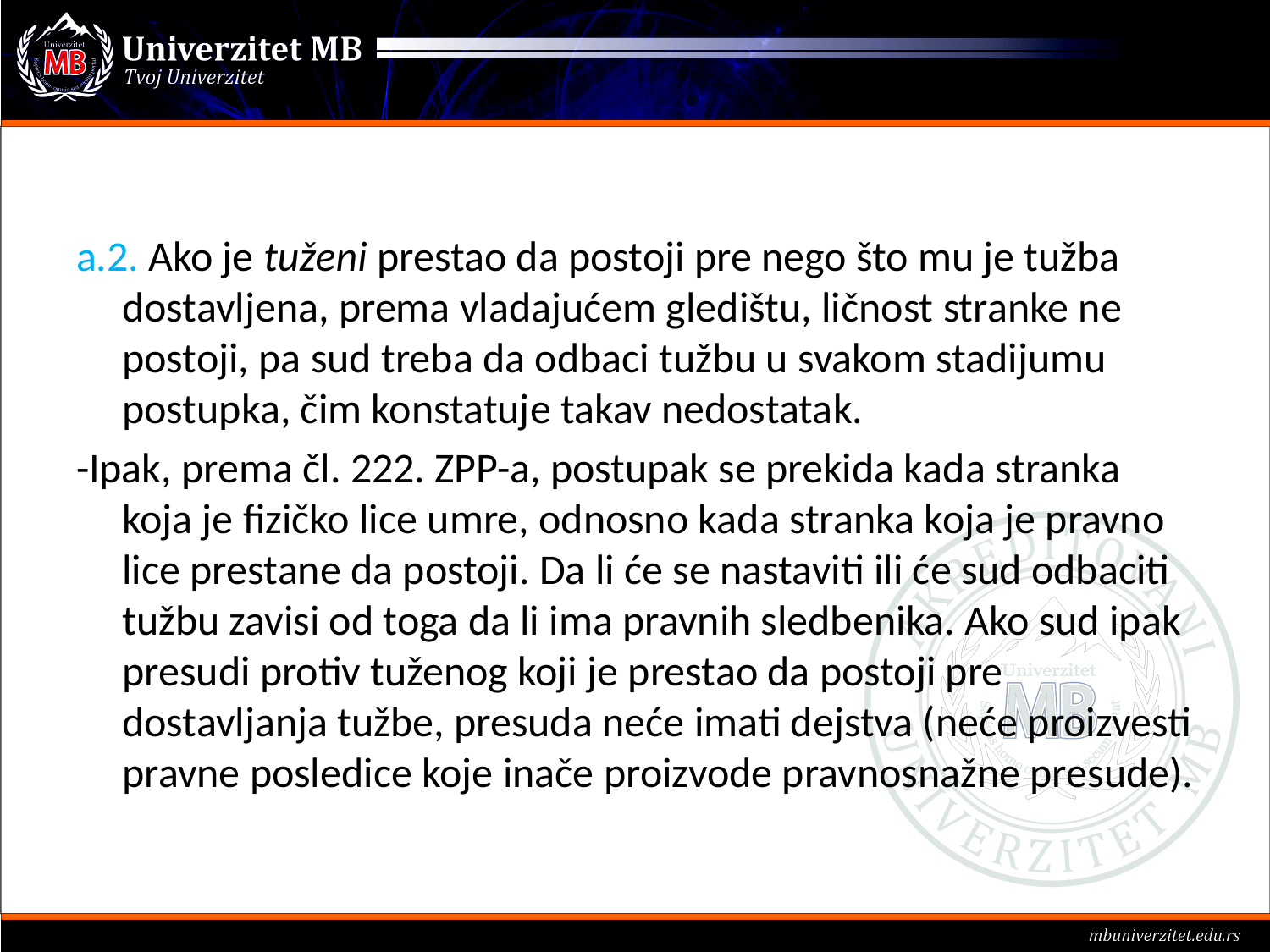

#
a.2. Ako je tuženi prestao da postoji pre nego što mu je tužba dostavljena, prema vladajućem gledištu, ličnost stranke ne postoji, pa sud treba da odbaci tužbu u svakom stadijumu postupka, čim konstatuje takav nedostatak.
-Ipak, prema čl. 222. ZPP-a, postupak se prekida kada stranka koja je fizičko lice umre, odnosno kada stranka koja je pravno lice prestane da postoji. Da li će se nastaviti ili će sud odbaciti tužbu zavisi od toga da li ima pravnih sledbenika. Ako sud ipak presudi protiv tuženog koji je prestao da postoji pre dostavljanja tužbe, presuda neće imati dejstva (neće proizvesti pravne posledice koje inače proizvode pravnosnažne presude).